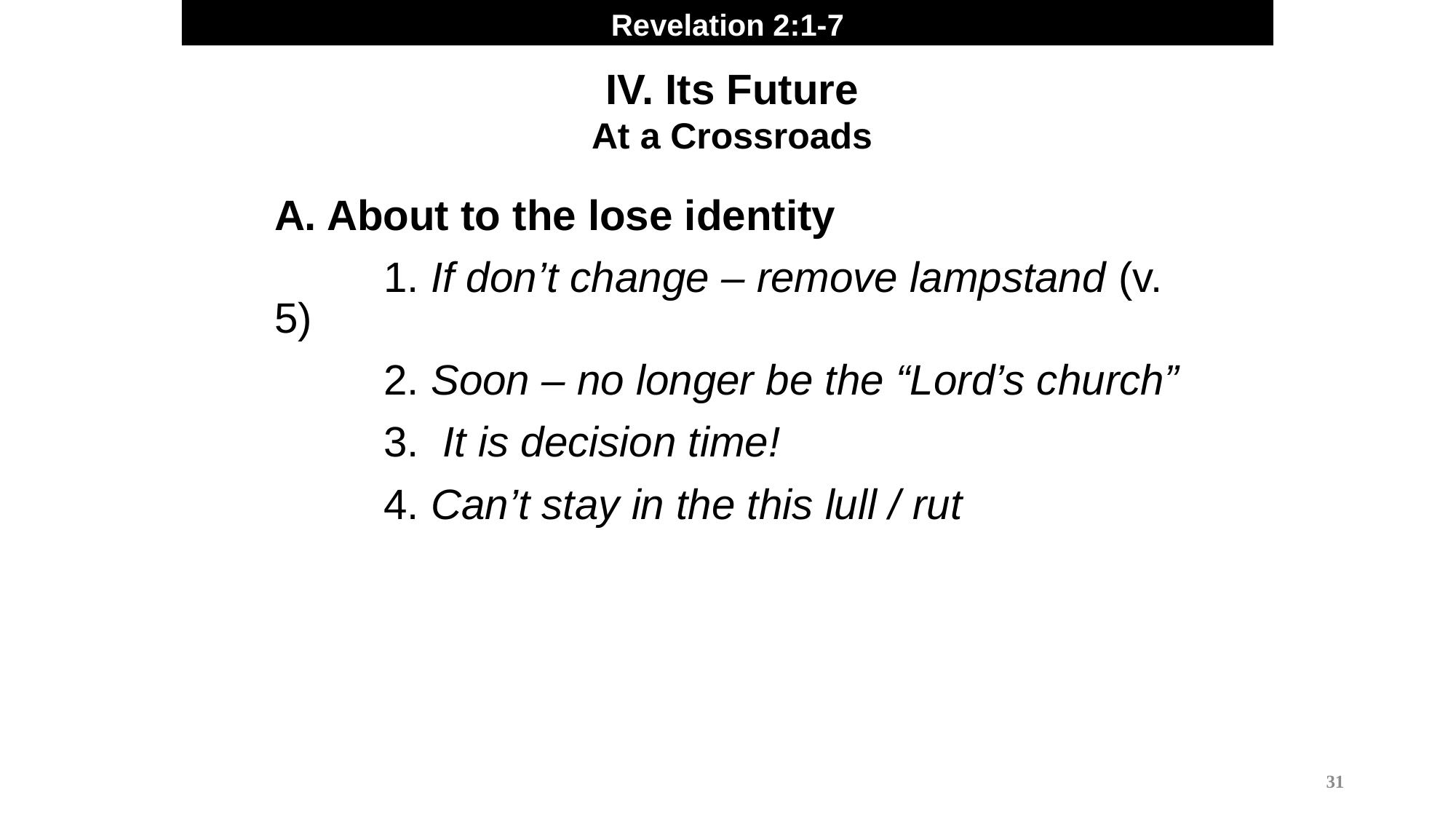

Revelation 2:1-7
IV. Its Future
At a Crossroads
A. About to the lose identity
	1. If don’t change – remove lampstand (v. 5)
	2. Soon – no longer be the “Lord’s church”
	3.  It is decision time!
	4. Can’t stay in the this lull / rut
31